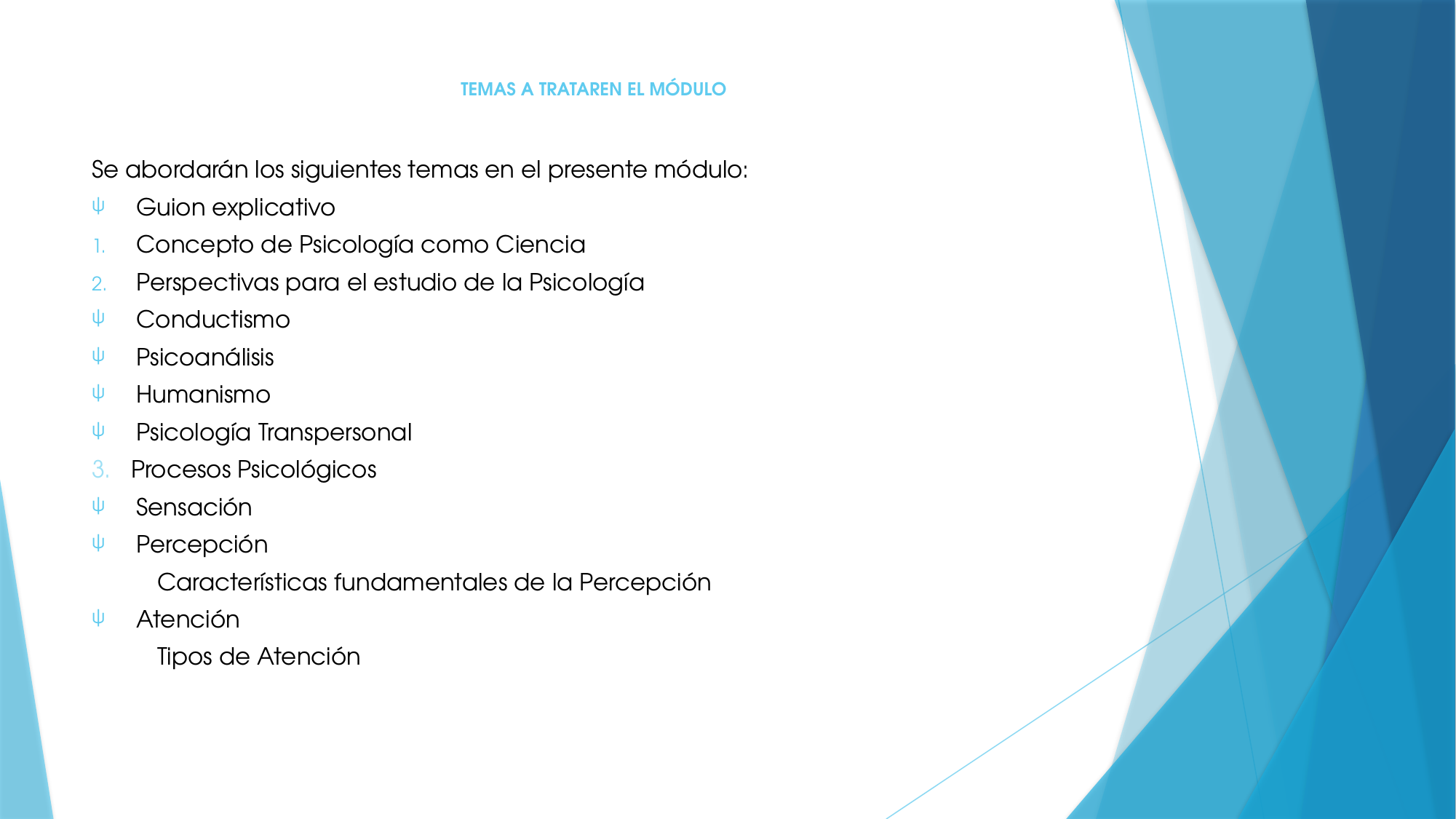

# TEMAS A TRATAREN EL MÓDULO
Se abordarán los siguientes temas en el presente módulo:
Guion explicativo
Concepto de Psicología como Ciencia
Perspectivas para el estudio de la Psicología
Conductismo
Psicoanálisis
Humanismo
Psicología Transpersonal
3.   Procesos Psicológicos
Sensación
Percepción
	Características fundamentales de la Percepción
Atención
	Tipos de Atención